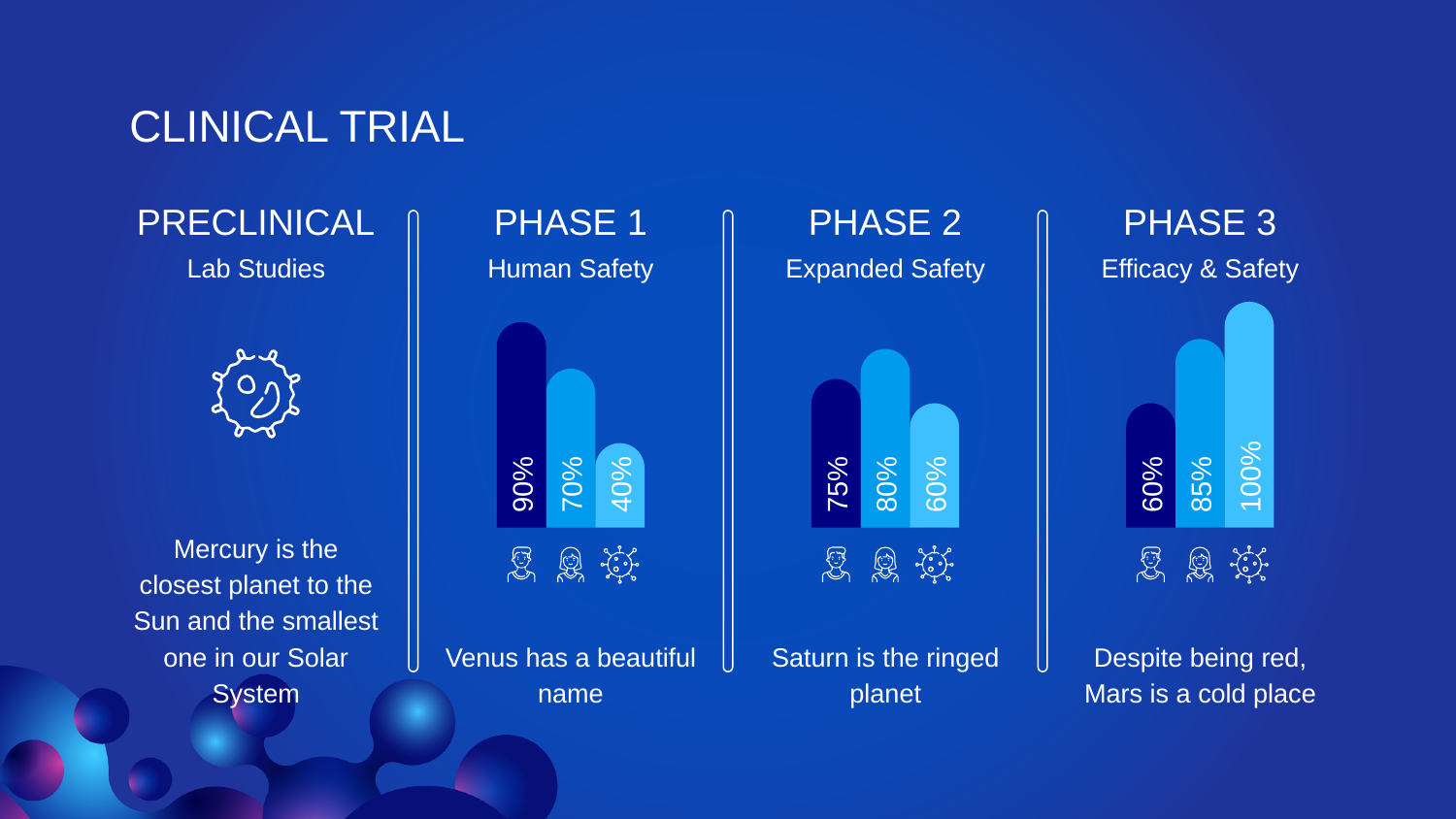

# CLINICAL TRIAL
PRECLINICAL
PHASE 1
PHASE 2
PHASE 3

Lab Studies
Human Safety
Expanded Safety
Efficacy & Safety

90%
75%
60%
70%
40%
80%
60%
85%
100%
Mercury is the closest planet to the Sun and the smallest one in our Solar System

Venus has a beautiful name
Saturn is the ringed planet
Despite being red, Mars is a cold place